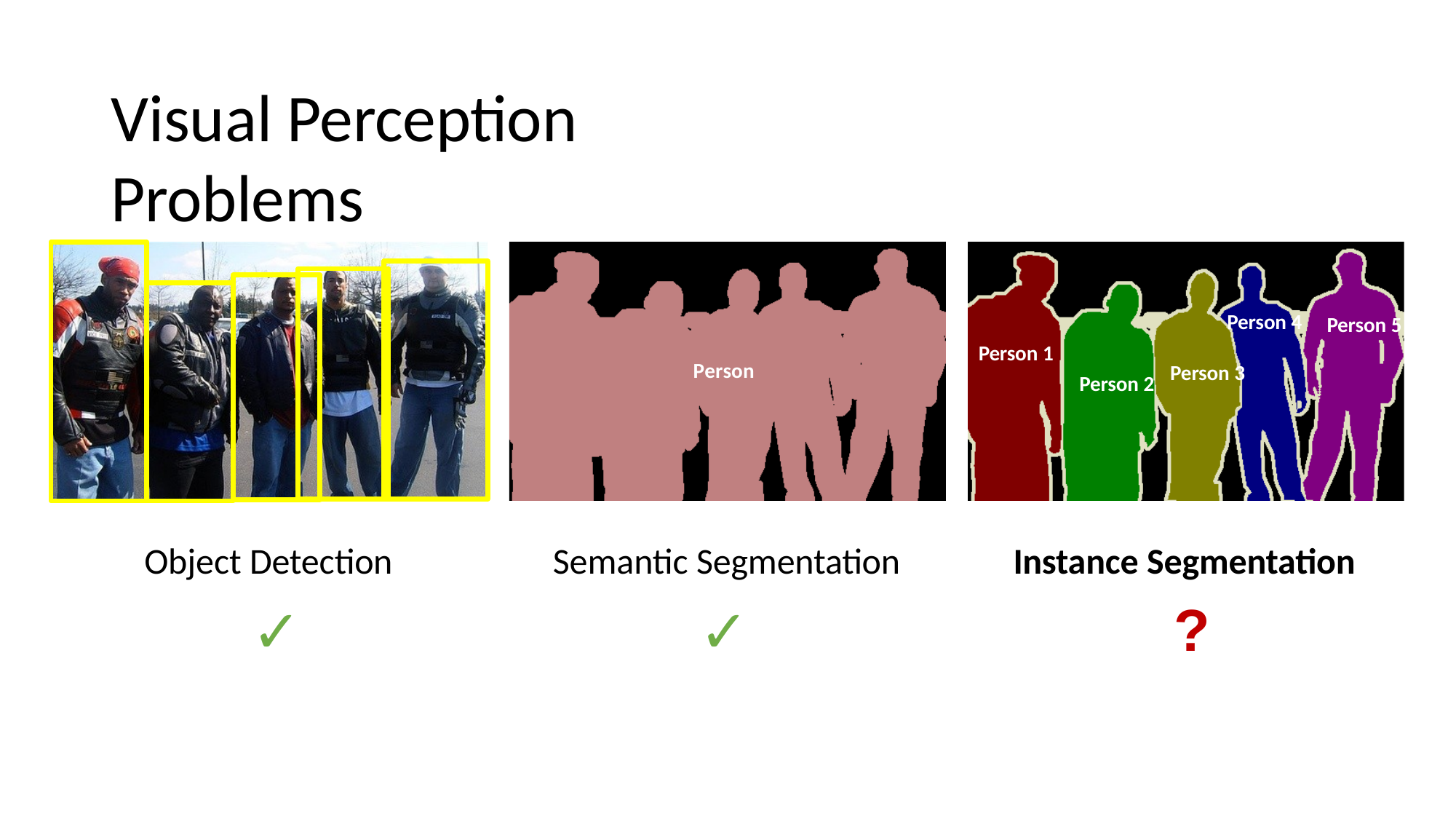

# Visual Perception Problems

Person 4
Person 5
Person 1
Person
Person 3
Person 2
Instance Segmentation
?
Semantic Segmentation
Object Detection
✓
✓